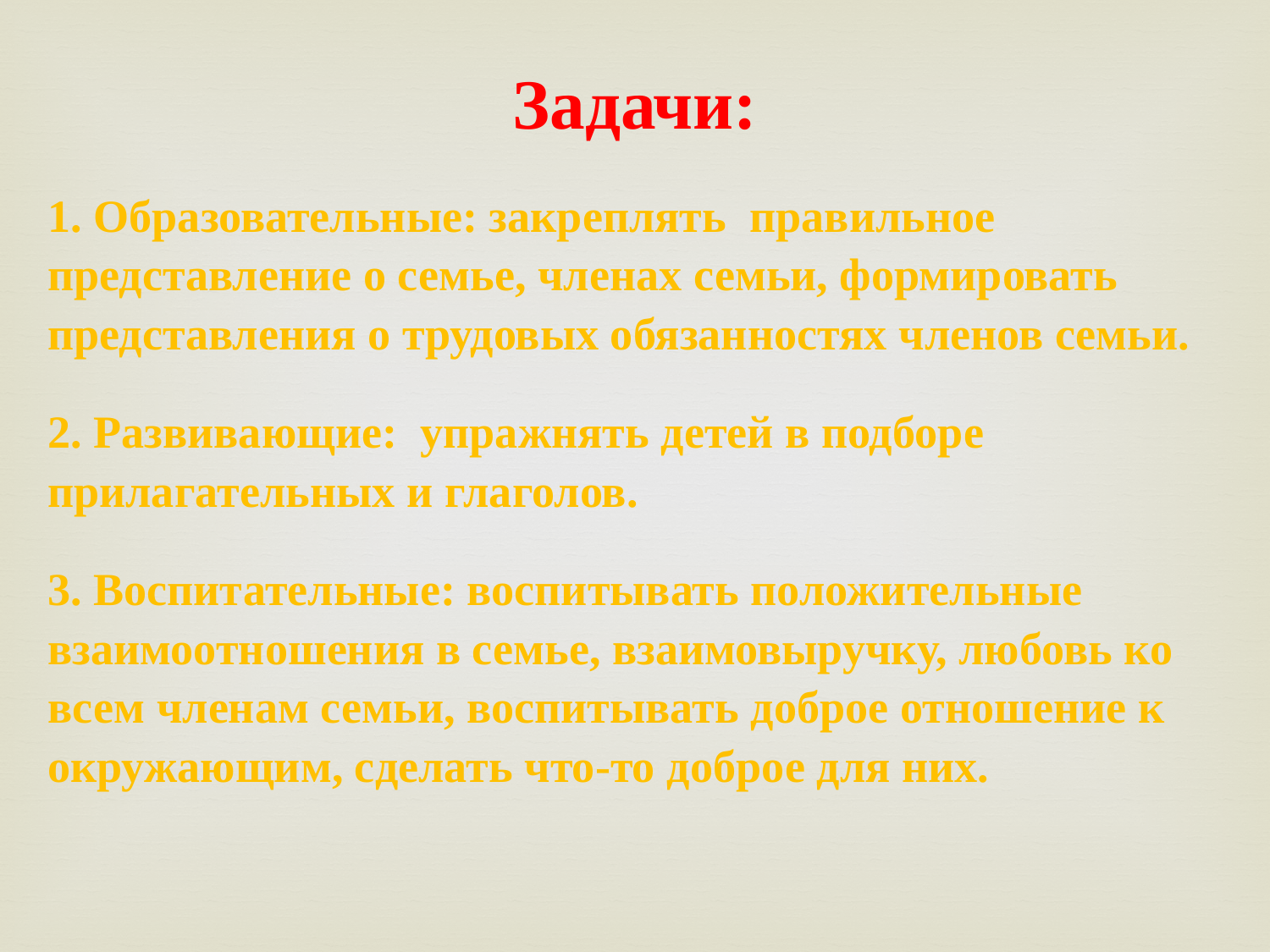

Задачи:
1. Образовательные: закреплять  правильное представление о семье, членах семьи, формировать представления о трудовых обязанностях членов семьи.
2. Развивающие:  упражнять детей в подборе прилагательных и глаголов.
3. Воспитательные: воспитывать положительные взаимоотношения в семье, взаимовыручку, любовь ко всем членам семьи, воспитывать доброе отношение к окружающим, сделать что-то доброе для них.